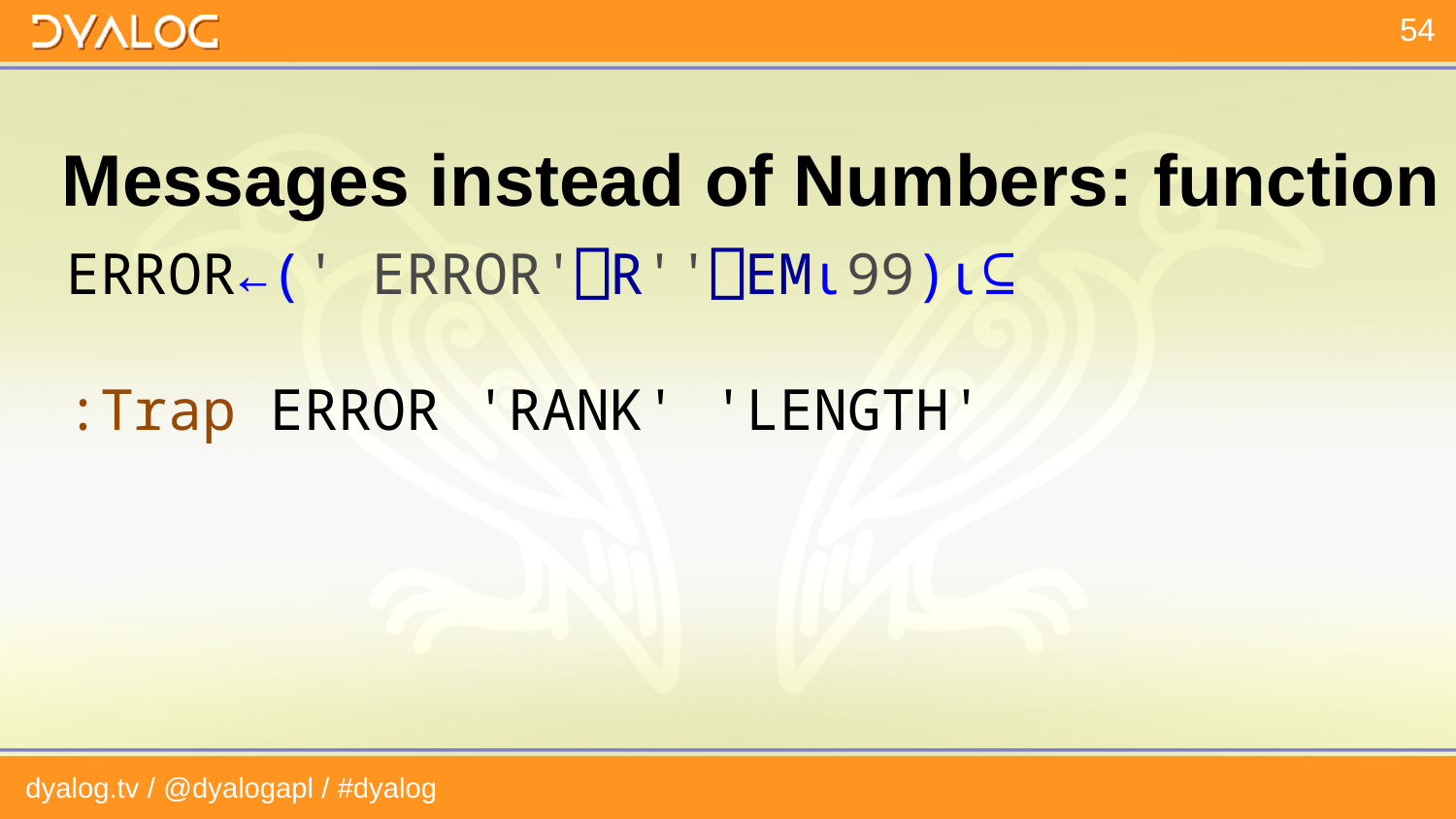

# Messages instead of Numbers: function
ERROR←(' ERROR'⎕R''⎕EM⍳99)⍳⊆

:Trap ERROR 'RANK' 'LENGTH'